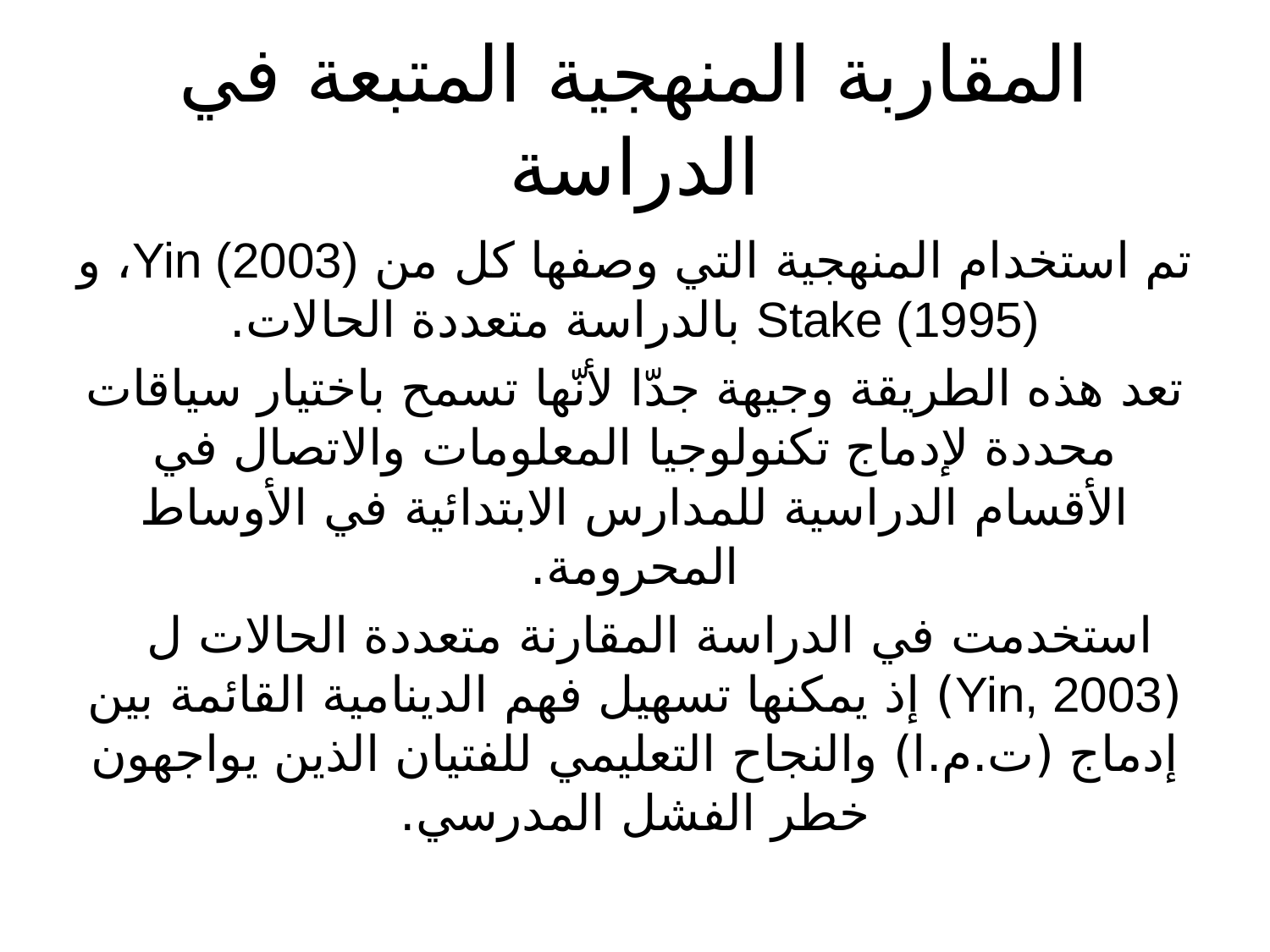

# المقاربة المنهجية المتبعة في الدراسة
تم استخدام المنهجية التي وصفها كل من Yin (2003)، و Stake (1995) بالدراسة متعددة الحالات.
تعد هذه الطريقة وجيهة جدّا لأنّها تسمح باختيار سياقات محددة لإدماج تكنولوجيا المعلومات والاتصال في الأقسام الدراسية للمدارس الابتدائية في الأوساط المحرومة.
استخدمت في الدراسة المقارنة متعددة الحالات ل   (Yin, 2003) إذ يمكنها تسهيل فهم الدينامية القائمة بين إدماج (ت.م.ا) والنجاح التعليمي للفتيان الذين يواجهون خطر الفشل المدرسي.